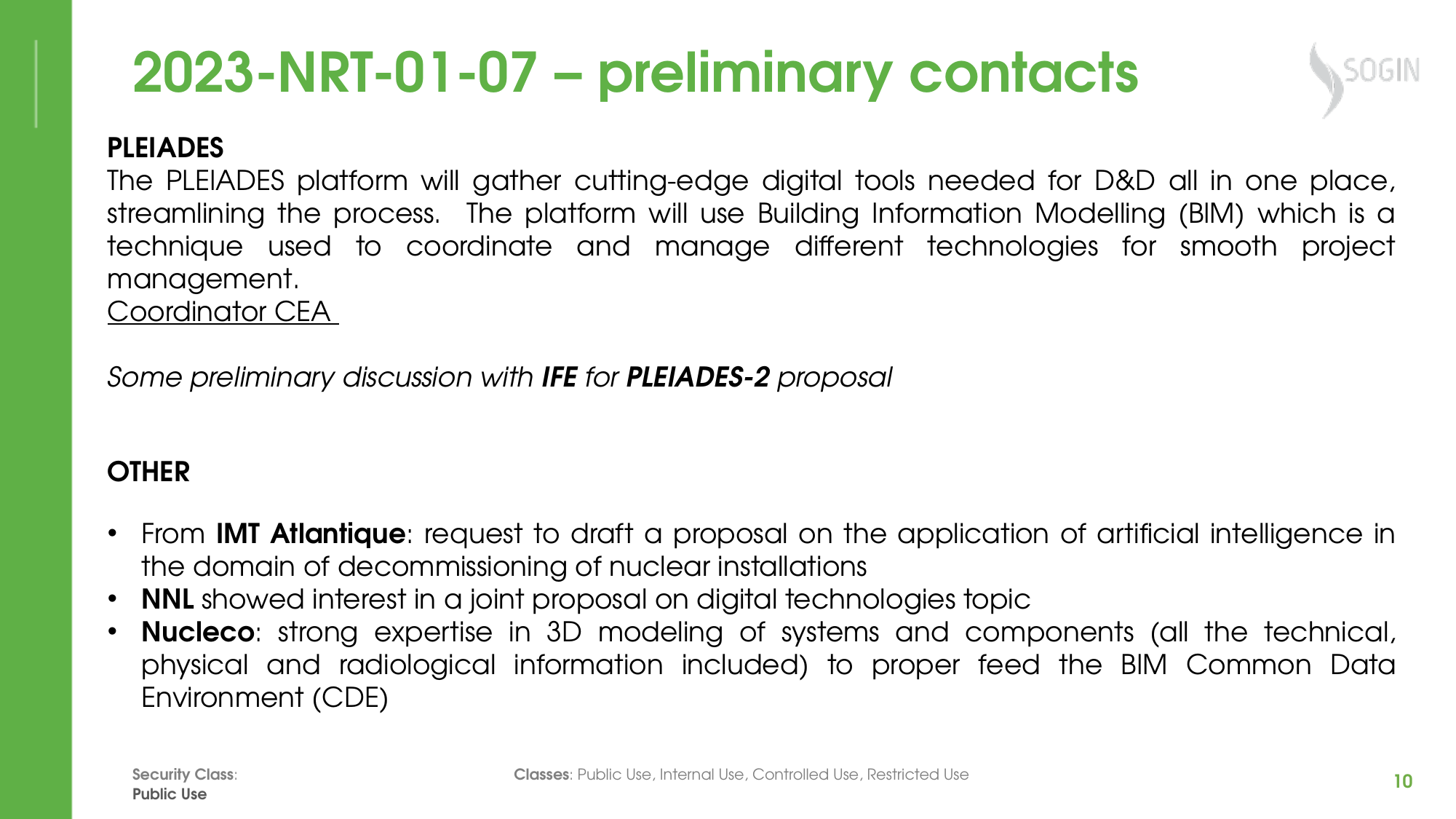

# 2023-NRT-01-07 – preliminary contacts
PLEIADES
The PLEIADES platform will gather cutting-edge digital tools needed for D&D all in one place, streamlining the process.  The platform will use Building Information Modelling (BIM) which is a technique used to coordinate and manage different technologies for smooth project management.
Coordinator CEA

Some preliminary discussion with IFE for PLEIADES-2 proposal

OTHER

From IMT Atlantique: request to draft a proposal on the application of artificial intelligence in the domain of decommissioning of nuclear installations
NNL showed interest in a joint proposal on digital technologies topic
Nucleco: strong expertise in 3D modeling of systems and components (all the technical, physical and radiological information included) to proper feed the BIM Common Data Environment (CDE)

10
10
Public Use